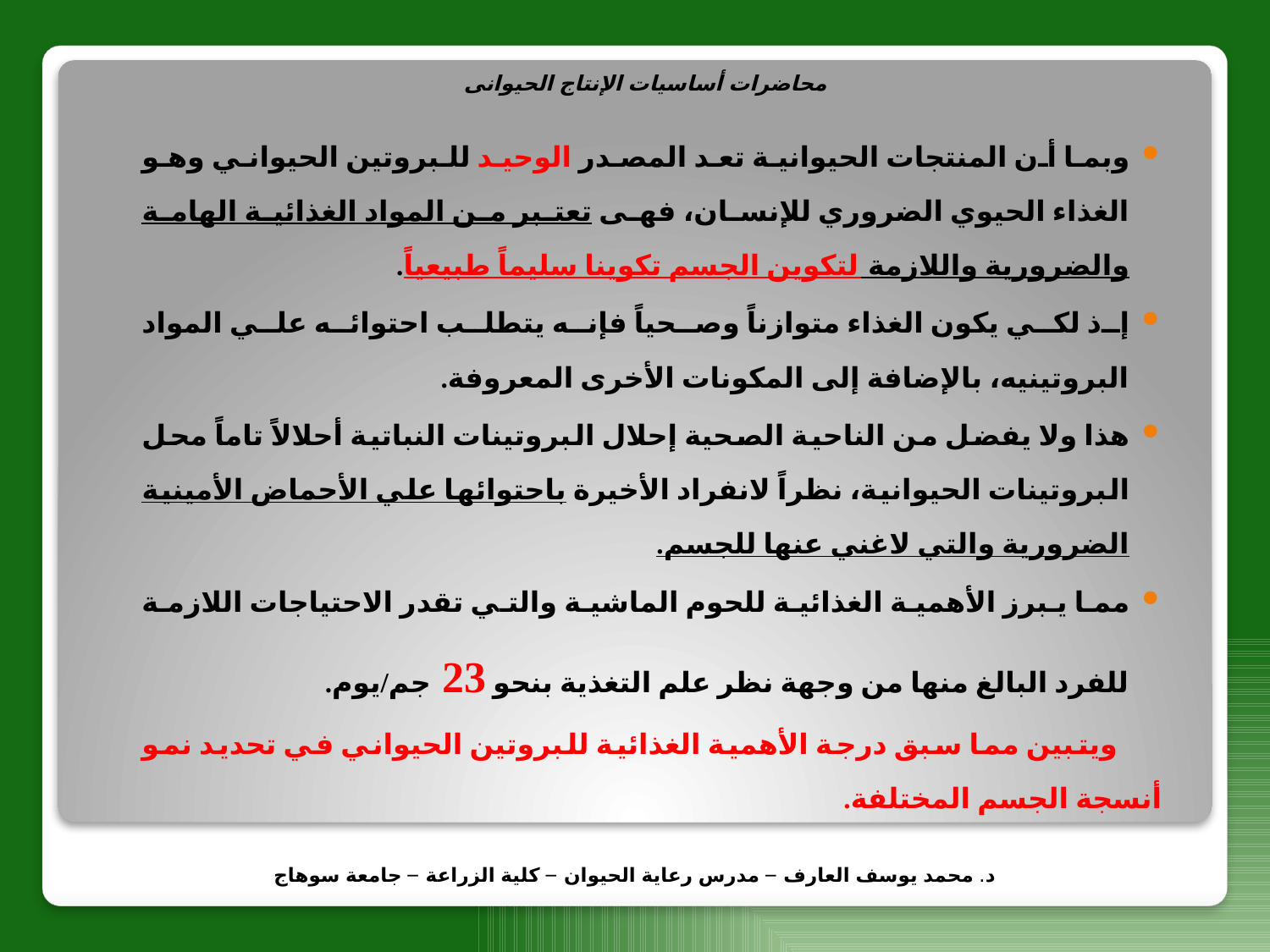

محاضرات أساسيات الإنتاج الحيوانى
وبما أن المنتجات الحيوانية تعد المصدر الوحيد للبروتين الحيواني وهو الغذاء الحيوي الضروري للإنسان، فهى تعتبر من المواد الغذائية الهامة والضرورية واللازمة لتكوين الجسم تكوينا سليماً طبيعياً.
إذ لكي يكون الغذاء متوازناً وصحياً فإنه يتطلب احتوائه علي المواد البروتينيه، بالإضافة إلى المكونات الأخرى المعروفة.
هذا ولا يفضل من الناحية الصحية إحلال البروتينات النباتية أحلالاً تاماً محل البروتينات الحيوانية، نظراً لانفراد الأخيرة باحتوائها علي الأحماض الأمينية الضرورية والتي لاغني عنها للجسم.
مما يبرز الأهمية الغذائية للحوم الماشية والتي تقدر الاحتياجات اللازمة للفرد البالغ منها من وجهة نظر علم التغذية بنحو 23 جم/يوم.
ويتبين مما سبق درجة الأهمية الغذائية للبروتين الحيواني في تحديد نمو أنسجة الجسم المختلفة.
د. محمد يوسف العارف – مدرس رعاية الحيوان – كلية الزراعة – جامعة سوهاج